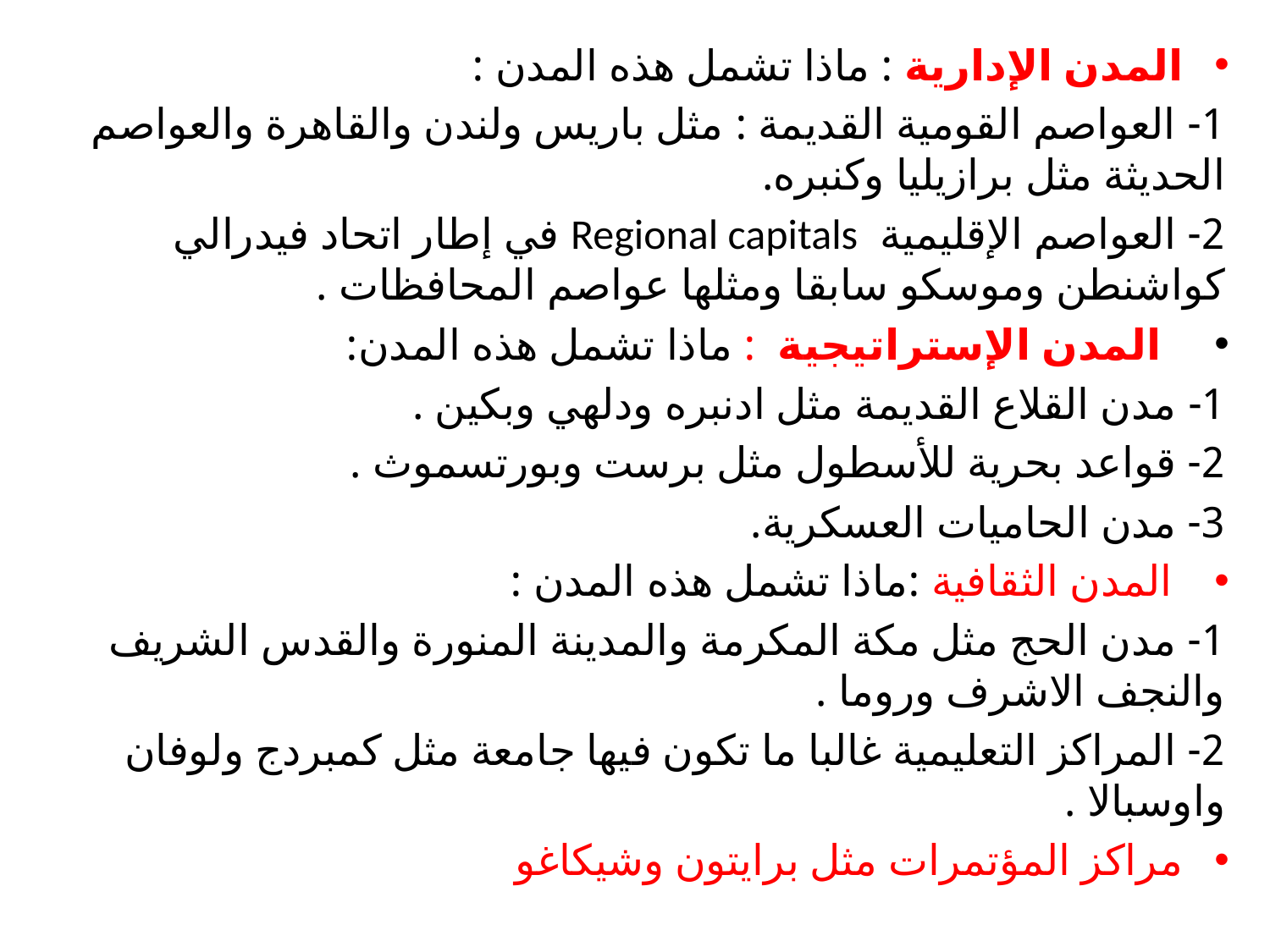

المدن الإدارية : ماذا تشمل هذه المدن :
1- العواصم القومية القديمة : مثل باريس ولندن والقاهرة والعواصم الحديثة مثل برازيليا وكنبره.
2- العواصم الإقليمية  Regional capitals في إطار اتحاد فيدرالي كواشنطن وموسكو سابقا ومثلها عواصم المحافظات .
  المدن الإستراتيجية  : ماذا تشمل هذه المدن:
1- مدن القلاع القديمة مثل ادنبره ودلهي وبكين .
2- قواعد بحرية للأسطول مثل برست وبورتسموث .
3- مدن الحاميات العسكرية.
 المدن الثقافية :ماذا تشمل هذه المدن :
1- مدن الحج مثل مكة المكرمة والمدينة المنورة والقدس الشريف والنجف الاشرف وروما .
2- المراكز التعليمية غالبا ما تكون فيها جامعة مثل كمبردج ولوفان واوسبالا .
مراكز المؤتمرات مثل برايتون وشيكاغو